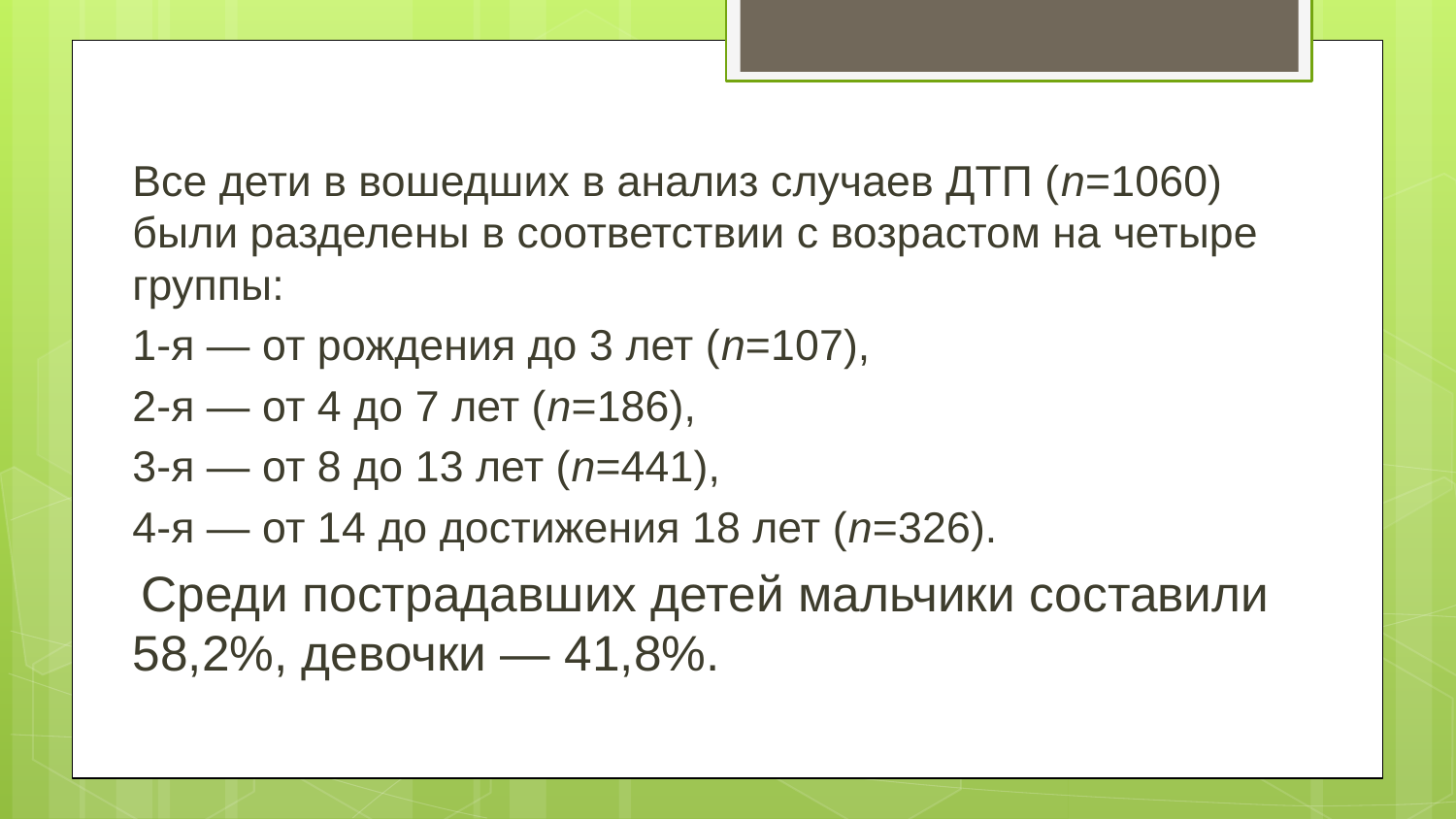

Все дети в вошедших в анализ случаев ДТП (n=1060) были разделены в соответствии с возрастом на четыре группы:
1-я ― от рождения до 3 лет (n=107),
2-я ― от 4 до 7 лет (n=186),
3-я ― от 8 до 13 лет (n=441),
4-я ― от 14 до достижения 18 лет (n=326).
 Среди пострадавших детей мальчики составили 58,2%, девочки ― 41,8%.